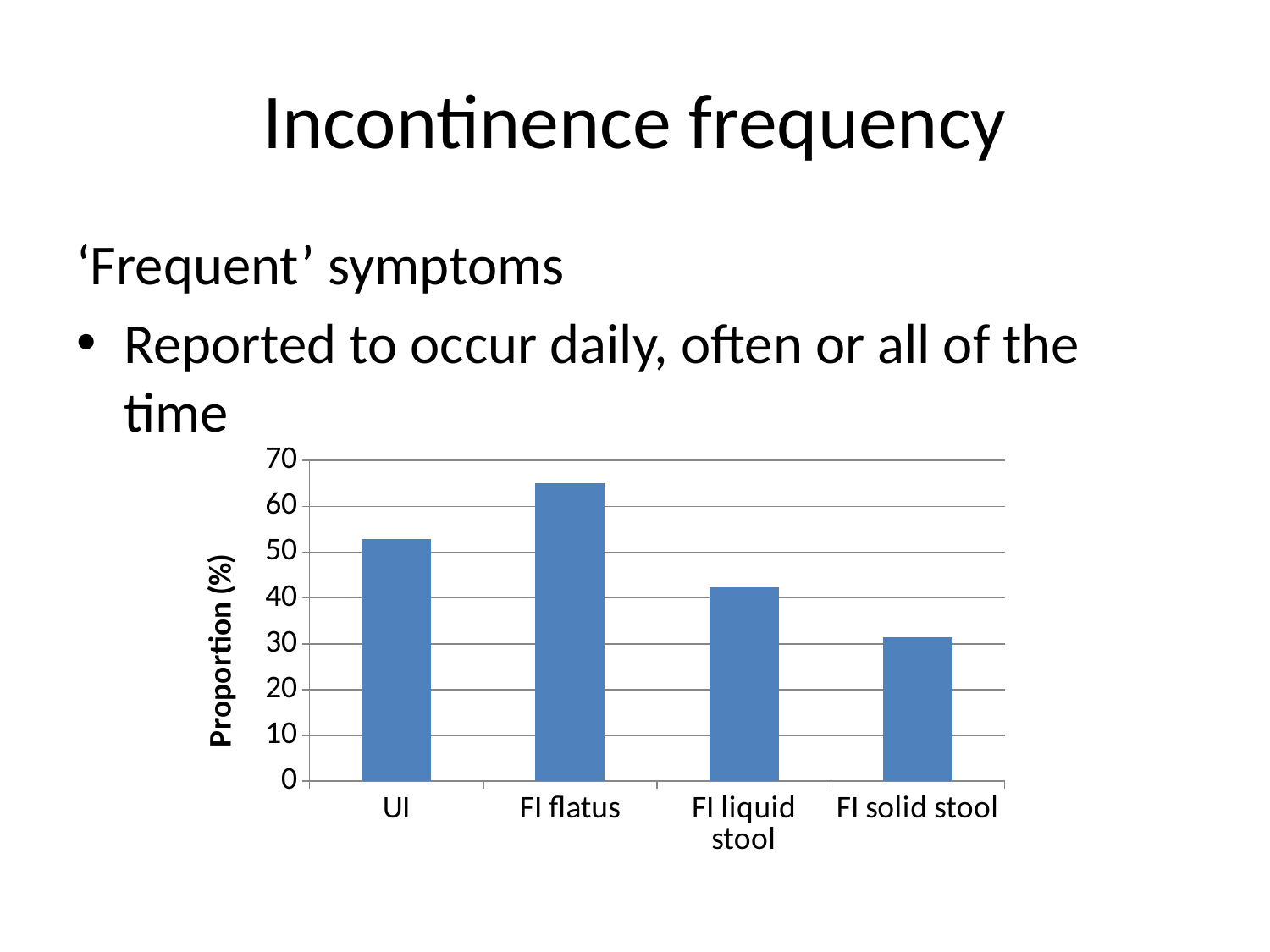

# Incontinence frequency
‘Frequent’ symptoms
Reported to occur daily, often or all of the time

### Chart

| Category | % |
|---|---|
| UI | 52.9 |
| FI flatus | 65.0 |
| FI liquid stool | 42.4 |
| FI solid stool | 31.4 |